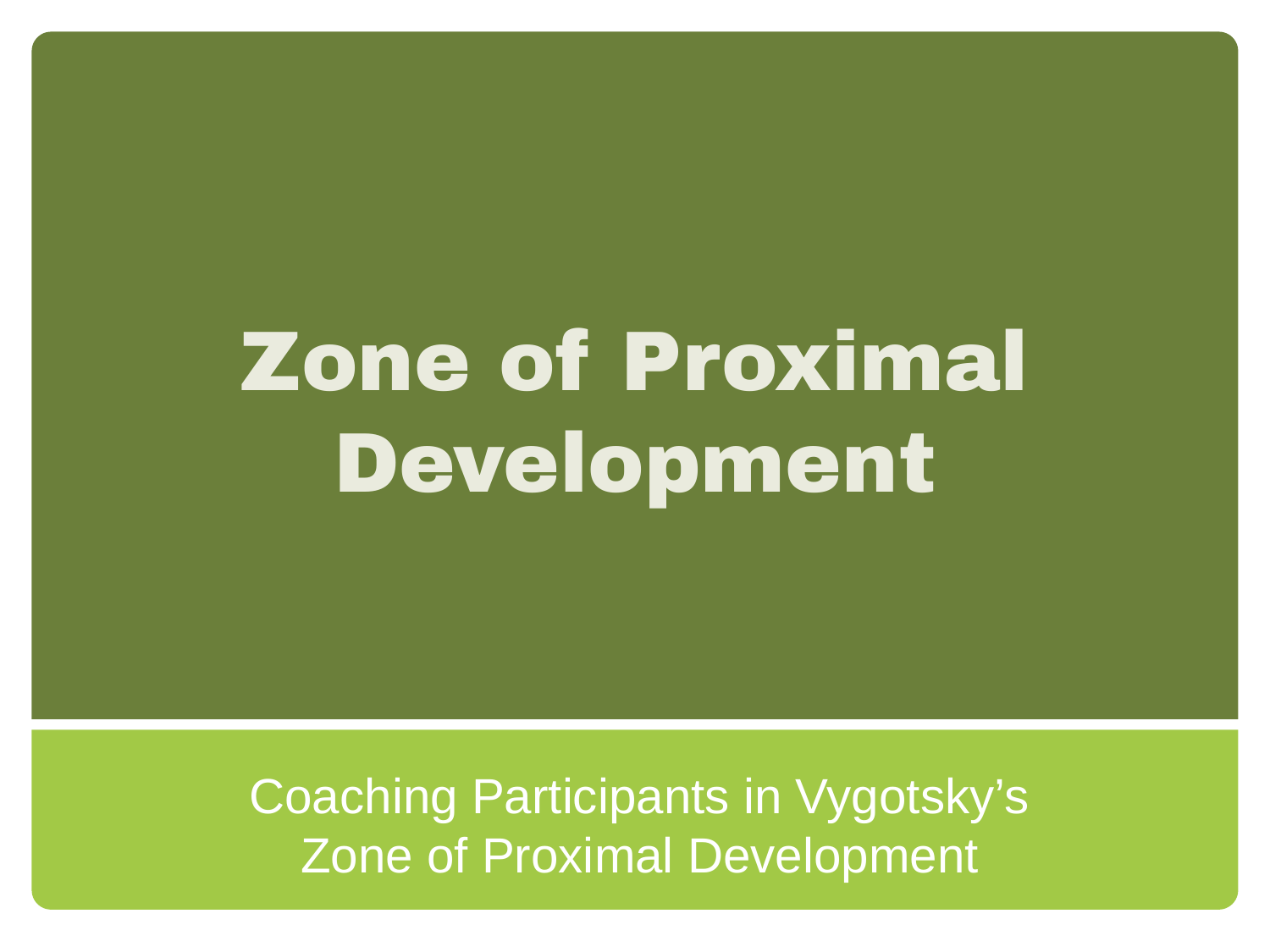

# Zone of Proximal Development
Coaching Participants in Vygotsky’s
Zone of Proximal Development